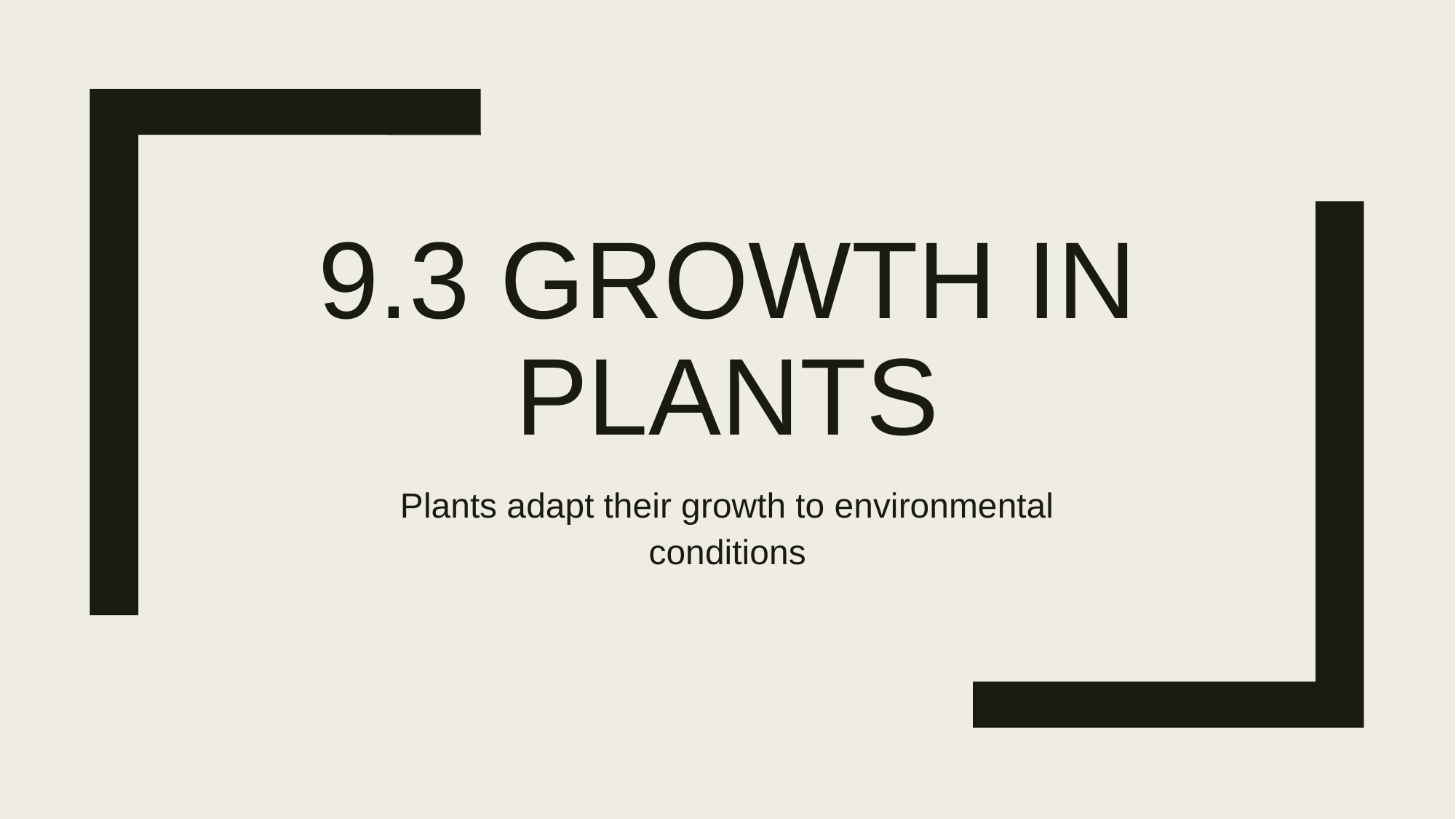

# 9.3 Growth in plants
Plants adapt their growth to environmental conditions